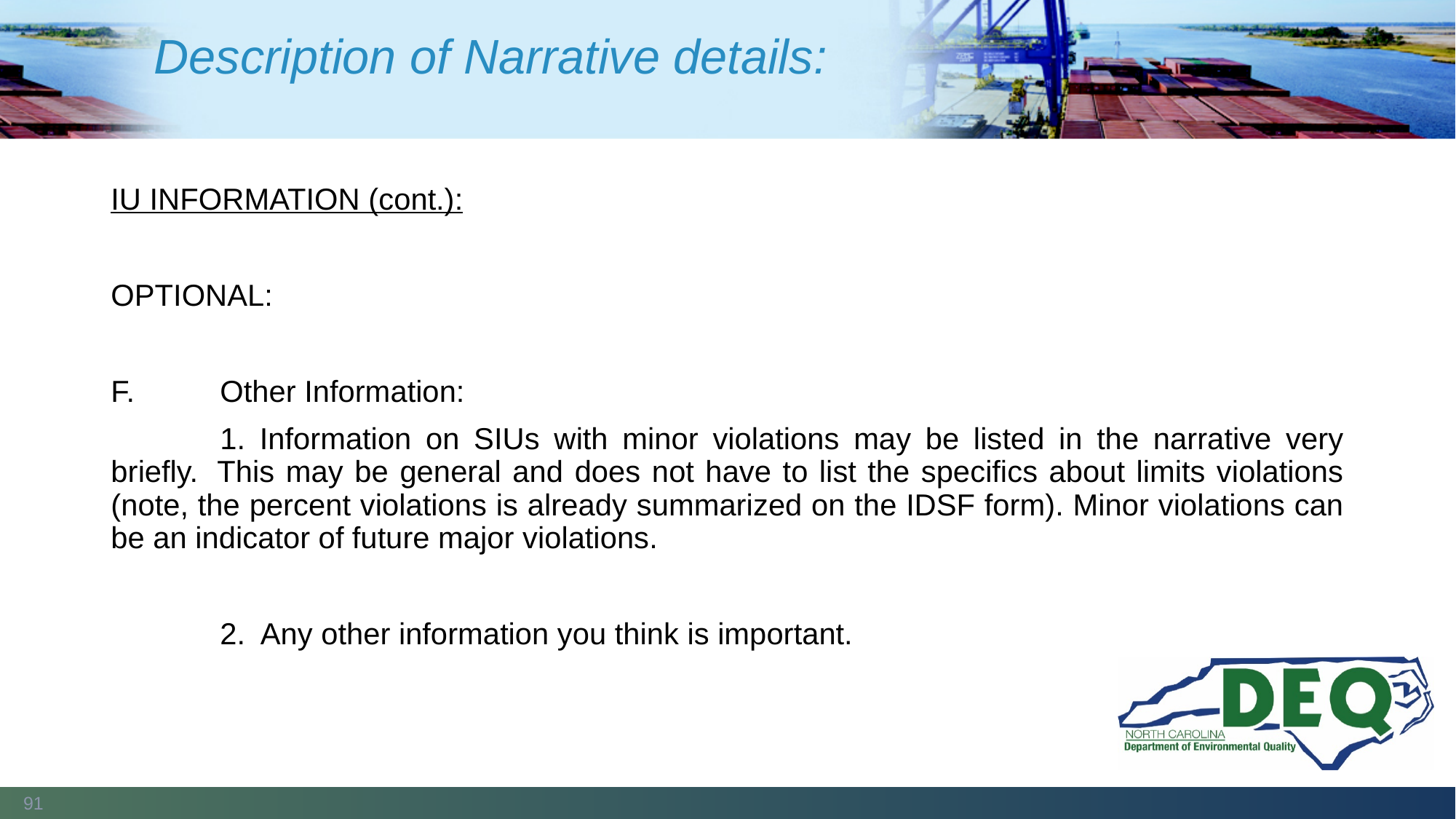

# Description of Narrative details:
IU INFORMATION (cont.):

OPTIONAL:

F. 	Other Information:
	1. Information on SIUs with minor violations may be listed in the narrative very briefly.  This may be general and does not have to list the specifics about limits violations (note, the percent violations is already summarized on the IDSF form). Minor violations can be an indicator of future major violations.

	2.  Any other information you think is important.
91